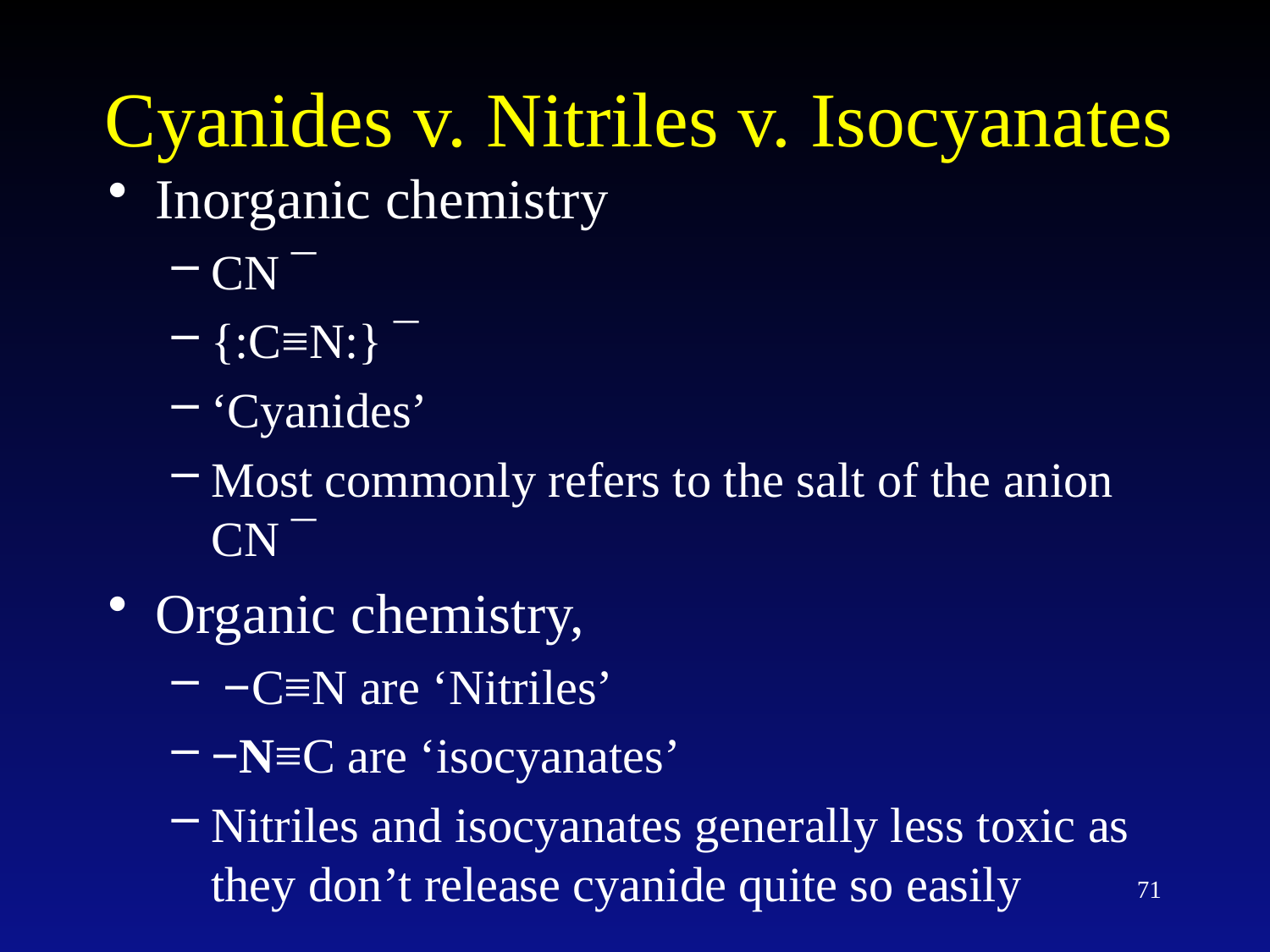

# Cyanides v. Nitriles v. Isocyanates
Inorganic chemistry
CN ¯
{:C≡N:} ¯
‘Cyanides’
Most commonly refers to the salt of the anion CN ¯
Organic chemistry,
 −C≡N are ‘Nitriles’
−N≡C are ‘isocyanates’
Nitriles and isocyanates generally less toxic as they don’t release cyanide quite so easily
71